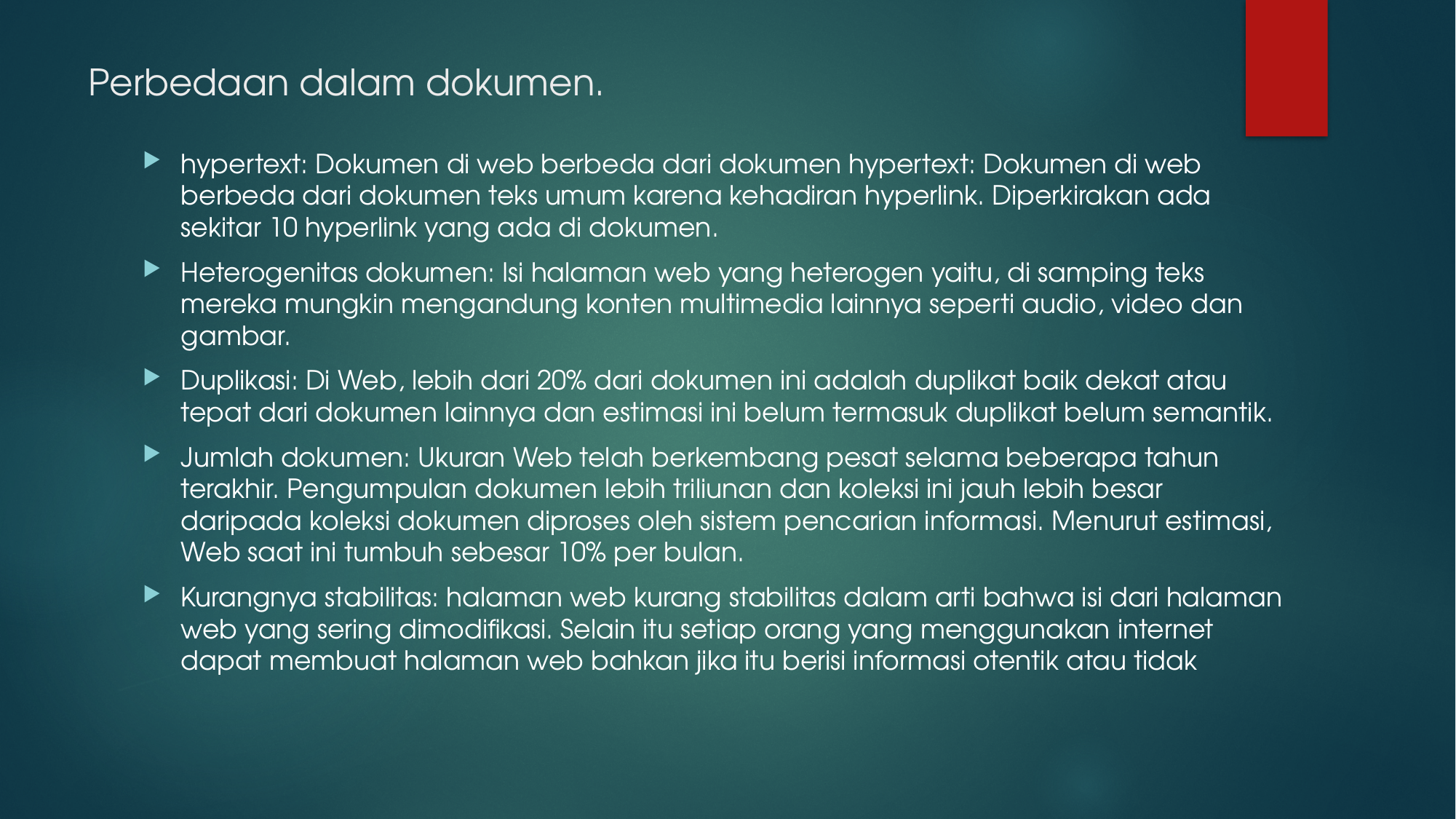

# Perbedaan dalam dokumen.
hypertext: Dokumen di web berbeda dari dokumen hypertext: Dokumen di web berbeda dari dokumen teks umum karena kehadiran hyperlink. Diperkirakan ada sekitar 10 hyperlink yang ada di dokumen.
Heterogenitas dokumen: Isi halaman web yang heterogen yaitu, di samping teks mereka mungkin mengandung konten multimedia lainnya seperti audio, video dan gambar.
Duplikasi: Di Web, lebih dari 20% dari dokumen ini adalah duplikat baik dekat atau tepat dari dokumen lainnya dan estimasi ini belum termasuk duplikat belum semantik.
Jumlah dokumen: Ukuran Web telah berkembang pesat selama beberapa tahun terakhir. Pengumpulan dokumen lebih triliunan dan koleksi ini jauh lebih besar daripada koleksi dokumen diproses oleh sistem pencarian informasi. Menurut estimasi, Web saat ini tumbuh sebesar 10% per bulan.
Kurangnya stabilitas: halaman web kurang stabilitas dalam arti bahwa isi dari halaman web yang sering dimodifikasi. Selain itu setiap orang yang menggunakan internet dapat membuat halaman web bahkan jika itu berisi informasi otentik atau tidak